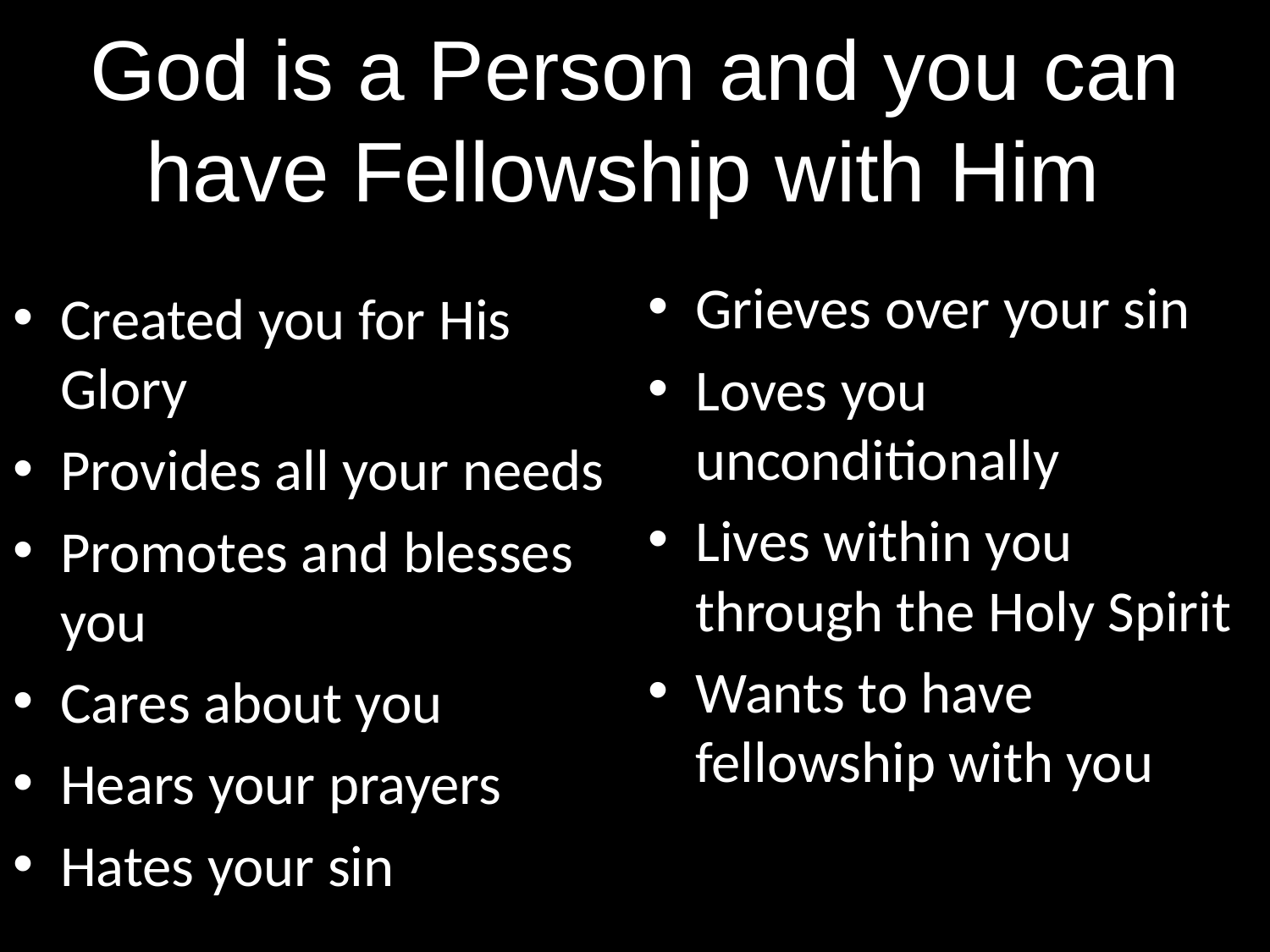

# God is a Person and you can have Fellowship with Him
Grieves over your sin
Loves you unconditionally
Lives within you through the Holy Spirit
Wants to have fellowship with you
Created you for His Glory
Provides all your needs
Promotes and blesses you
Cares about you
Hears your prayers
Hates your sin